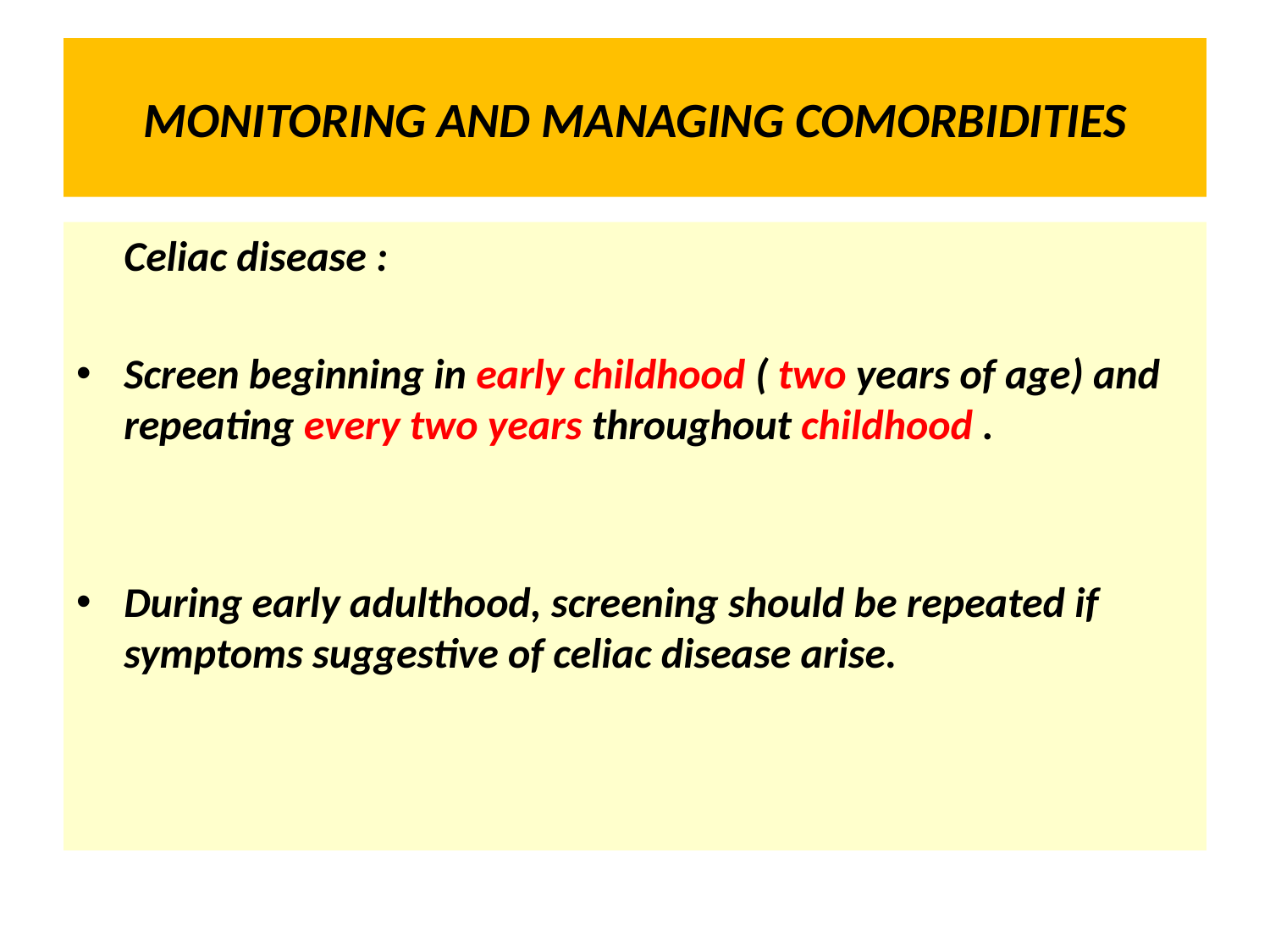

# MONITORING AND MANAGING COMORBIDITIES
     Celiac disease :

Screen beginning in early childhood ( two years of age) and repeating every two years throughout childhood .

During early adulthood, screening should be repeated if symptoms suggestive of celiac disease arise.